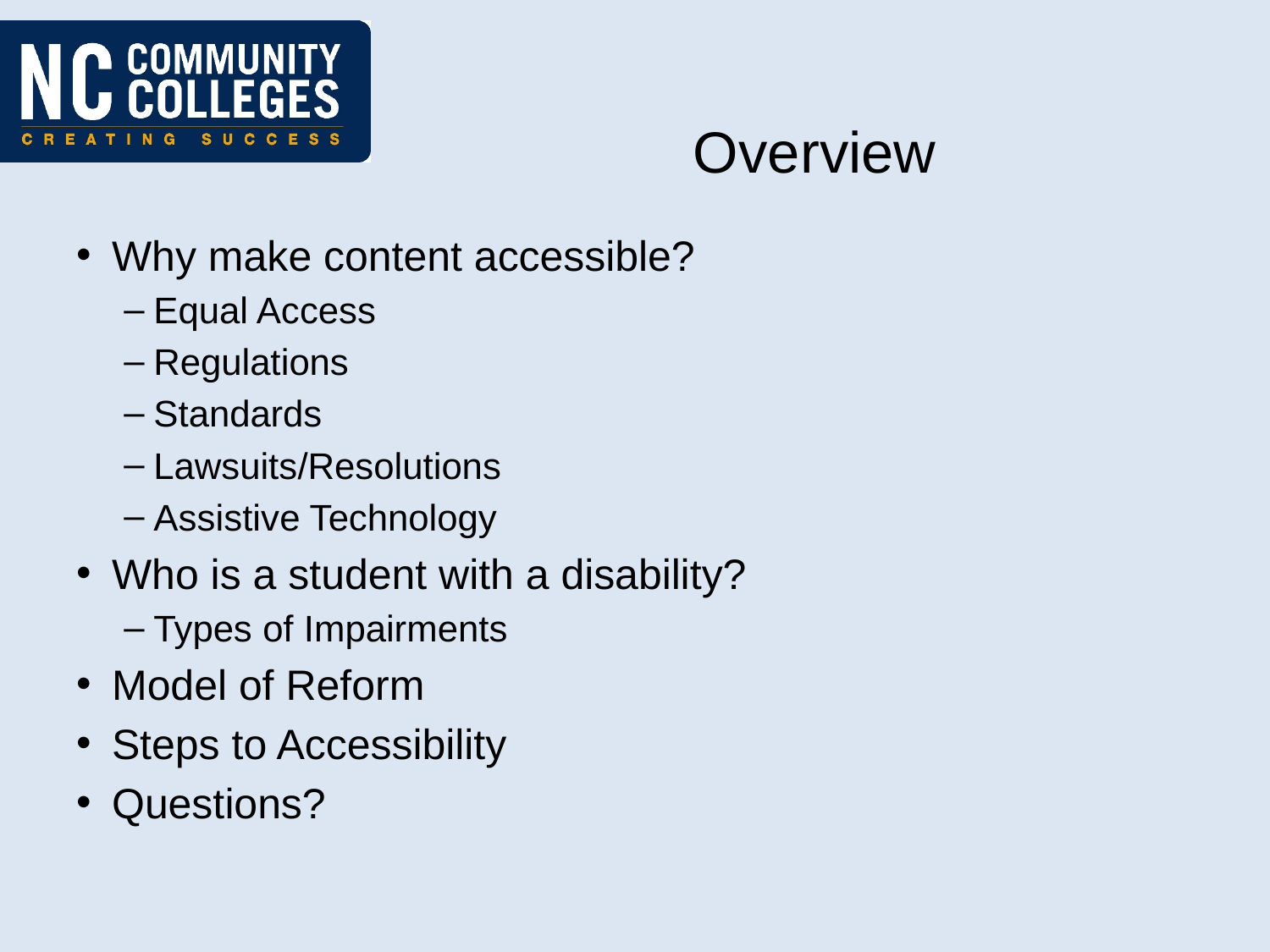

# Overview
Why make content accessible?
Equal Access
Regulations
Standards
Lawsuits/Resolutions
Assistive Technology
Who is a student with a disability?
Types of Impairments
Model of Reform
Steps to Accessibility
Questions?